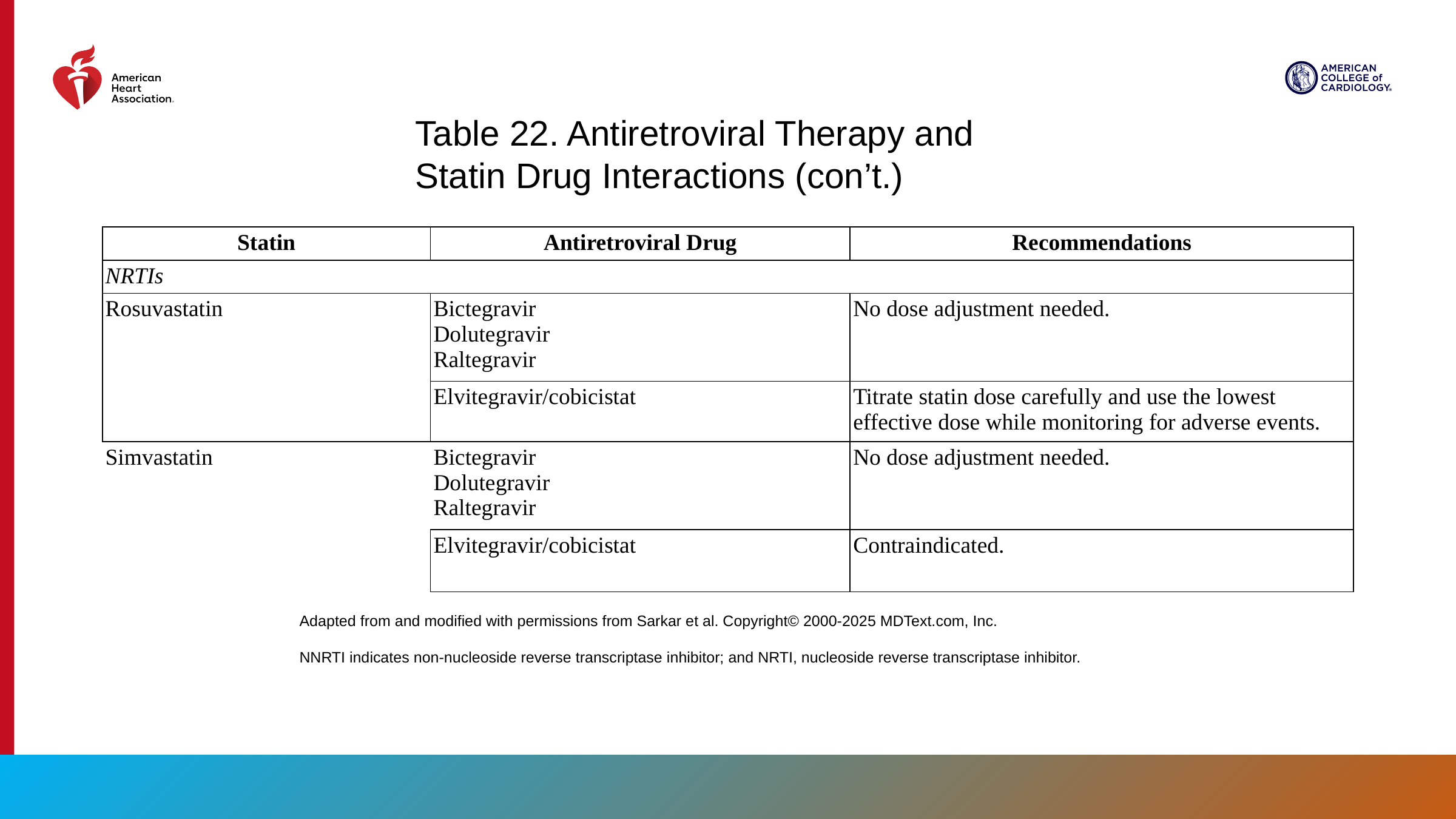

Table 22. Antiretroviral Therapy and Statin Drug Interactions (con’t.)
| Statin | Antiretroviral Drug | Recommendations |
| --- | --- | --- |
| NRTIs |  |  |
| Rosuvastatin | Bictegravir Dolutegravir Raltegravir | No dose adjustment needed. |
|  | Elvitegravir/cobicistat | Titrate statin dose carefully and use the lowest effective dose while monitoring for adverse events. |
| Simvastatin | Bictegravir Dolutegravir Raltegravir | No dose adjustment needed. |
|  | Elvitegravir/cobicistat | Contraindicated. |
Adapted from and modified with permissions from Sarkar et al. Copyright© 2000-2025 MDText.com, Inc.

NNRTI indicates non-nucleoside reverse transcriptase inhibitor; and NRTI, nucleoside reverse transcriptase inhibitor.
141